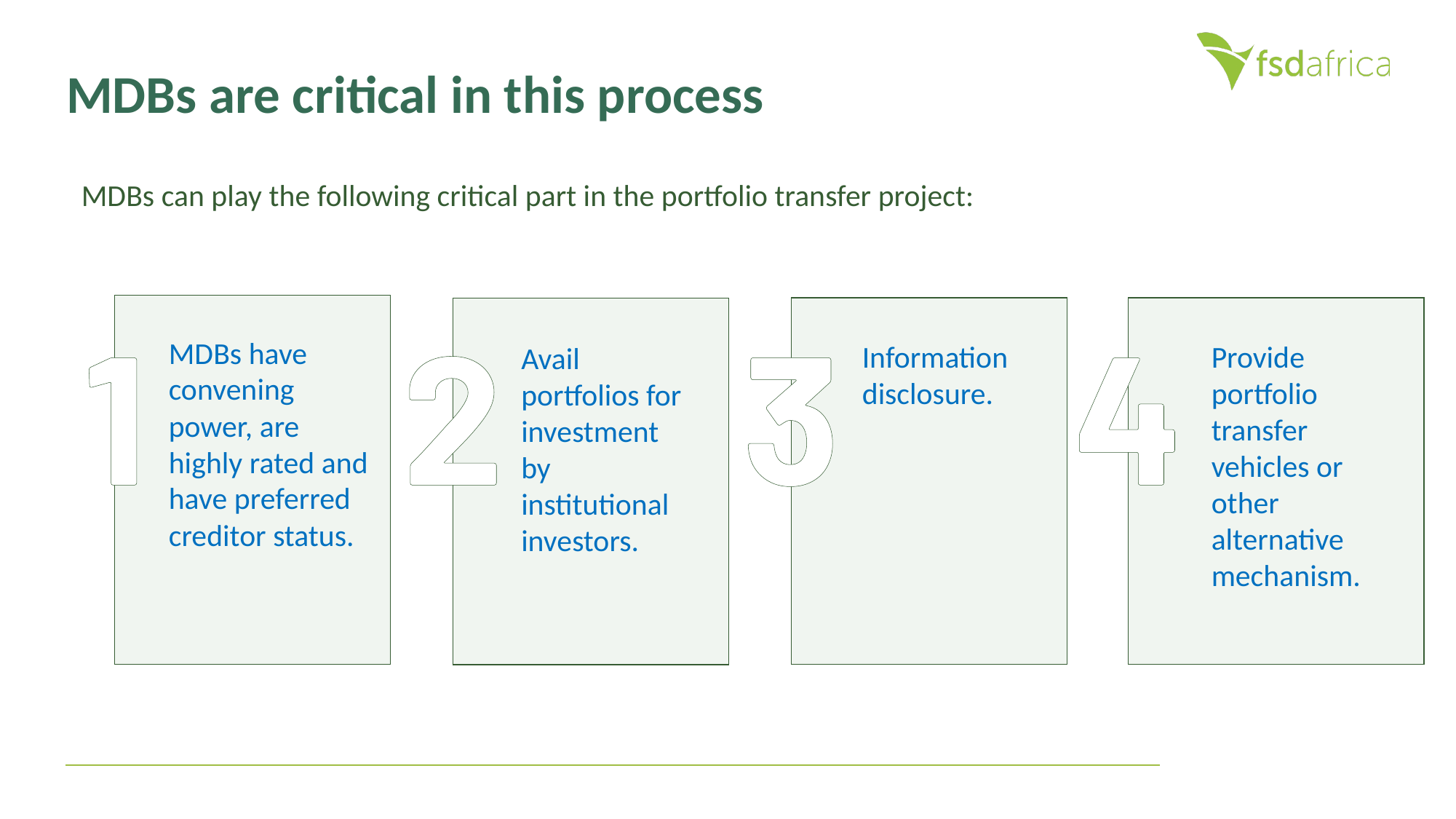

# MDBs are critical in this process

MDBs can play the following critical part in the portfolio transfer project:

1
2
3

4

MDBs have convening power, are highly rated and have preferred creditor status.
Information disclosure.
Provide  portfolio transfer vehicles or other alternative mechanism.
Avail portfolios for investment by institutional investors.